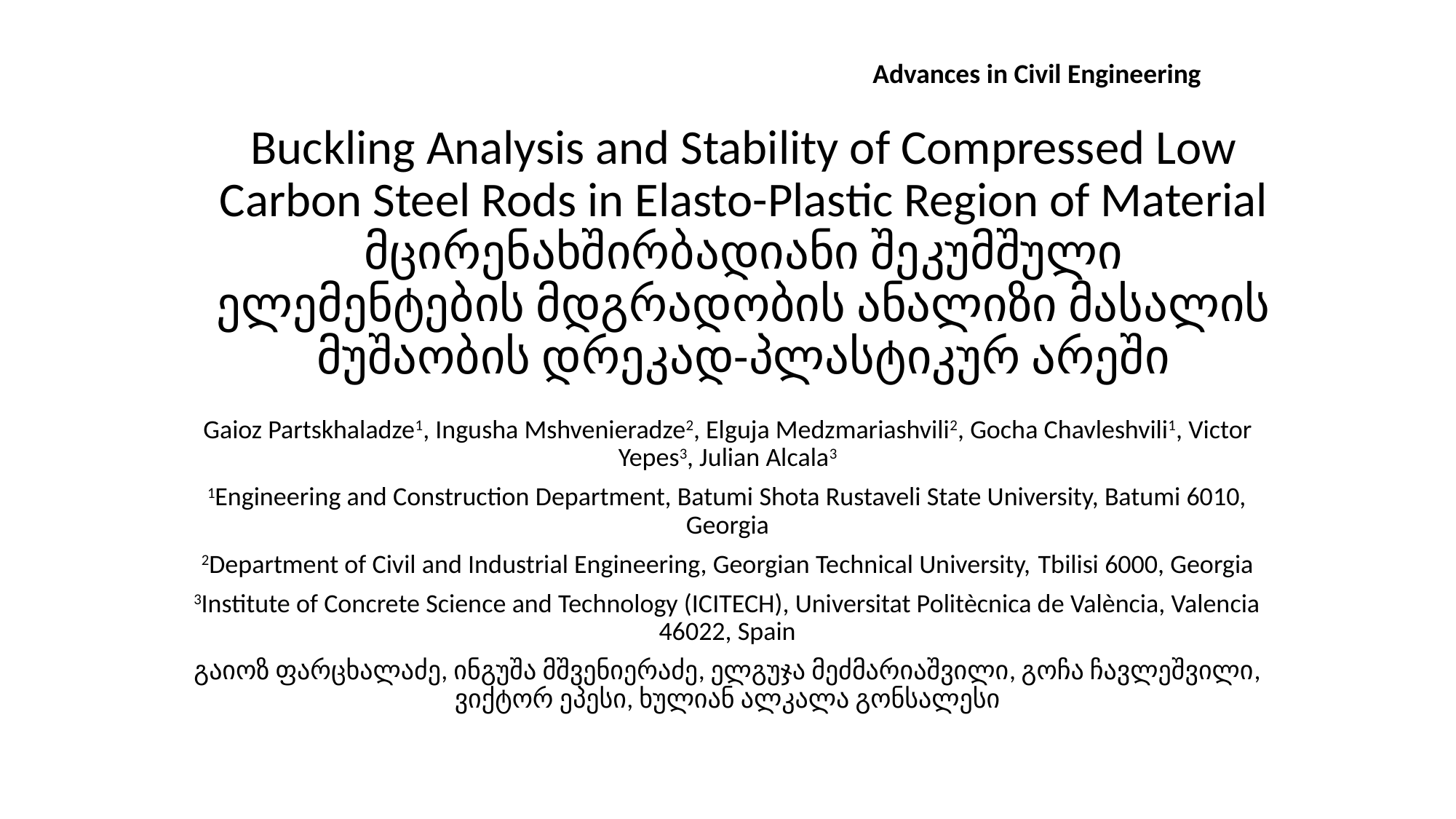

Advances in Civil Engineering
# Buckling Analysis and Stability of Compressed Low Carbon Steel Rods in Elasto-Plastic Region of Material მცირენახშირბადიანი შეკუმშული ელემენტების მდგრადობის ანალიზი მასალის მუშაობის დრეკად-პლასტიკურ არეში
Gaioz Partskhaladze1, Ingusha Mshvenieradze2, Elguja Medzmariashvili2, Gocha Chavleshvili1, Victor Yepes3, Julian Alcala3
1Engineering and Construction Department, Batumi Shota Rustaveli State University, Batumi 6010, Georgia
2Department of Civil and Industrial Engineering, Georgian Technical University, Tbilisi 6000, Georgia
3Institute of Concrete Science and Technology (ICITECH), Universitat Politècnica de València, Valencia 46022, Spain
გაიოზ ფარცხალაძე, ინგუშა მშვენიერაძე, ელგუჯა მეძმარიაშვილი, გოჩა ჩავლეშვილი, ვიქტორ ეპესი, ხულიან ალკალა გონსალესი